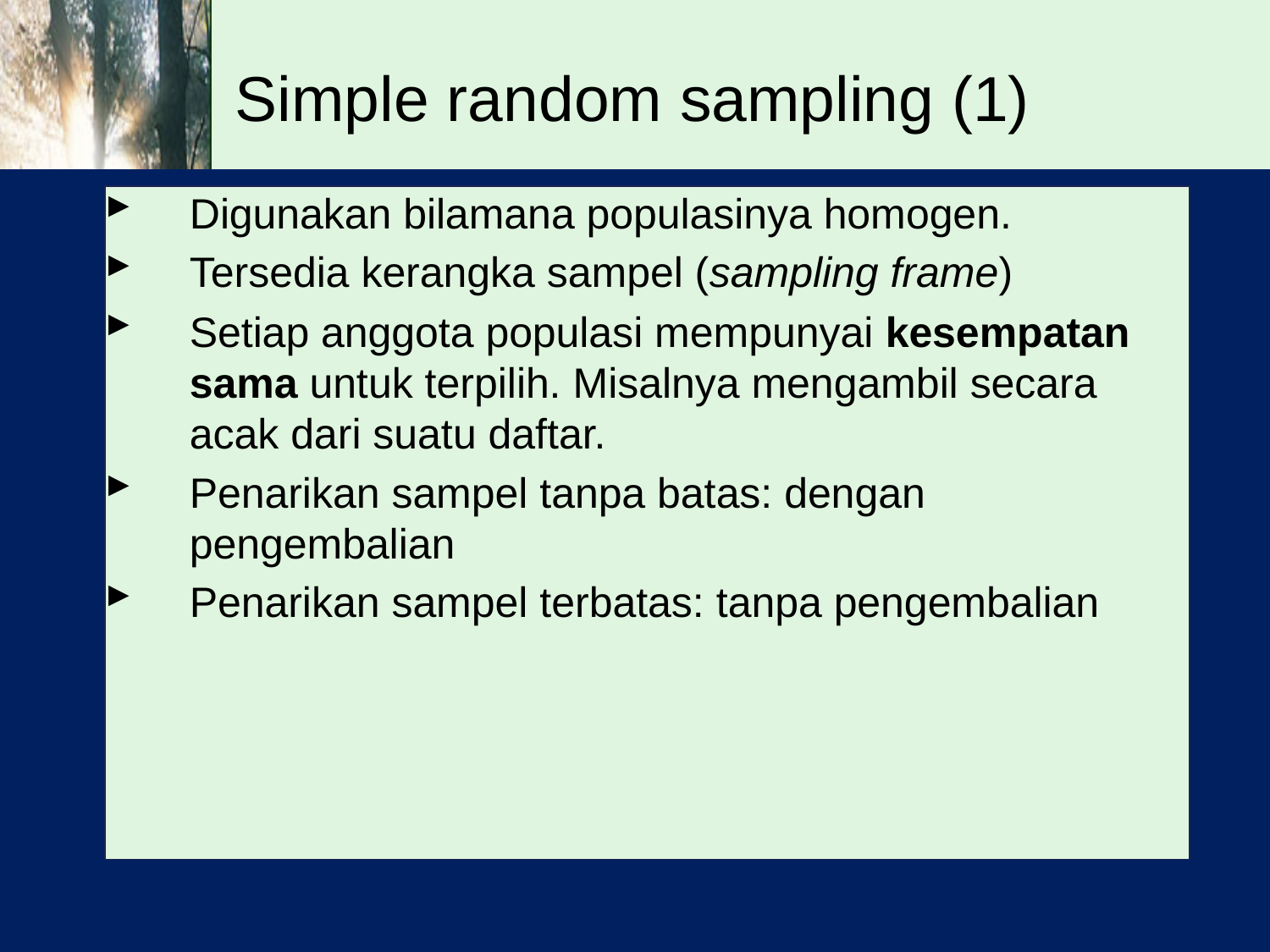

# Simple random sampling (1)
Digunakan bilamana populasinya homogen.
Tersedia kerangka sampel (sampling frame)
Setiap anggota populasi mempunyai kesempatan sama untuk terpilih. Misalnya mengambil secara acak dari suatu daftar.
Penarikan sampel tanpa batas: dengan pengembalian
Penarikan sampel terbatas: tanpa pengembalian